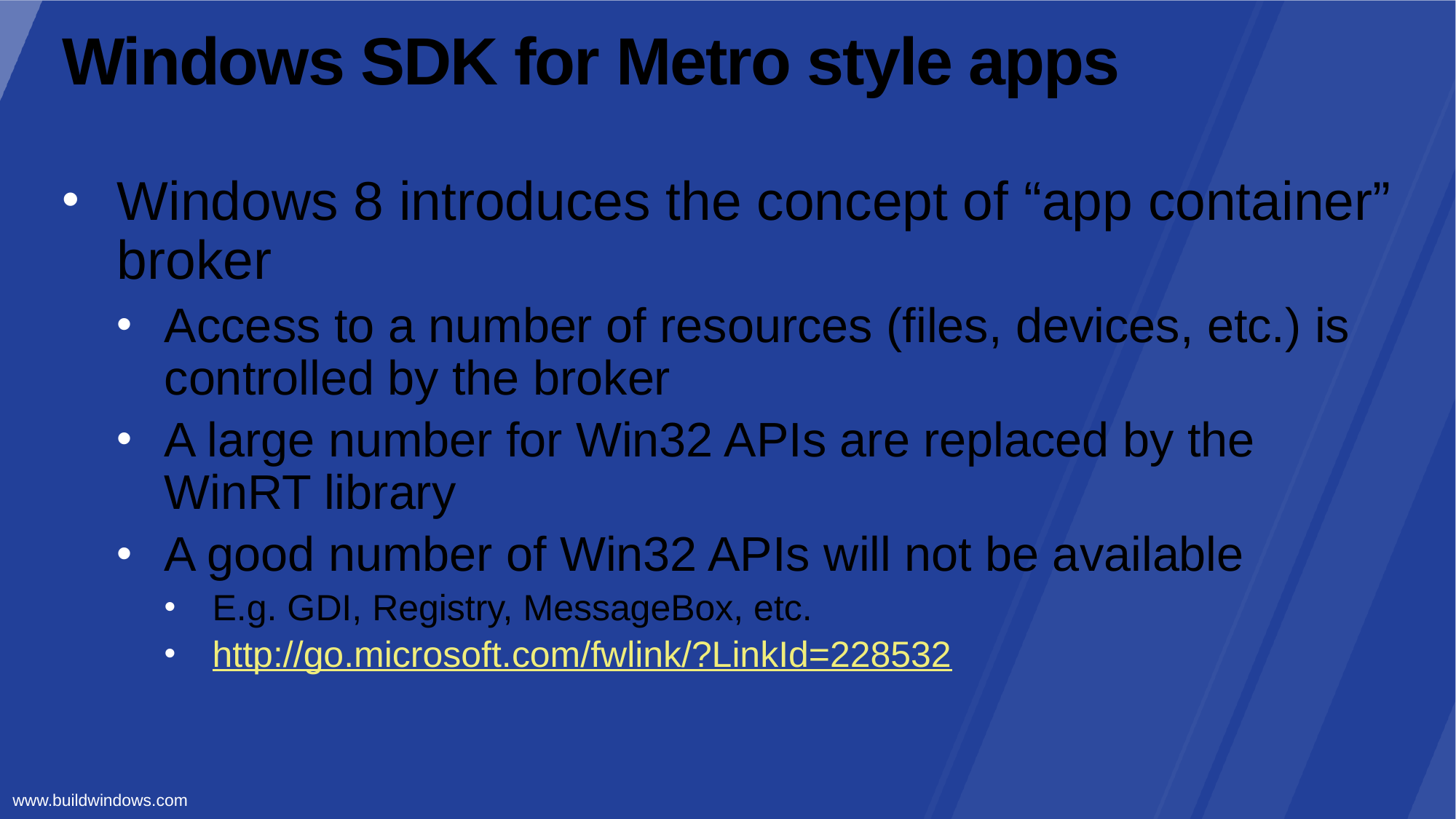

# Windows SDK for Metro style apps
Windows 8 introduces the concept of “app container” broker
Access to a number of resources (files, devices, etc.) is controlled by the broker
A large number for Win32 APIs are replaced by the WinRT library
A good number of Win32 APIs will not be available
E.g. GDI, Registry, MessageBox, etc.
http://go.microsoft.com/fwlink/?LinkId=228532